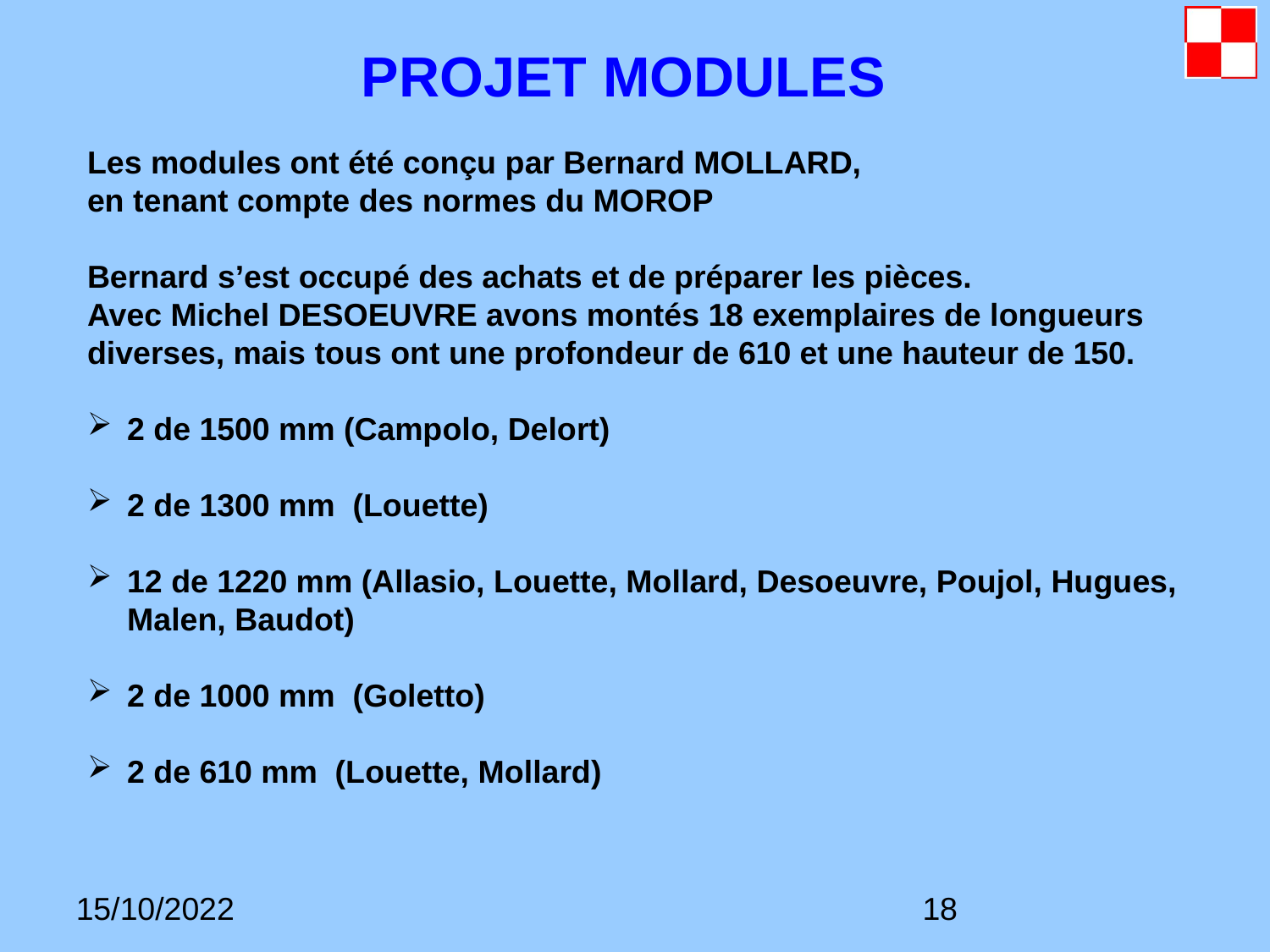

PROJET MODULES
Les modules ont été conçu par Bernard MOLLARD,
en tenant compte des normes du MOROP

Bernard s’est occupé des achats et de préparer les pièces.
Avec Michel DESOEUVRE avons montés 18 exemplaires de longueurs diverses, mais tous ont une profondeur de 610 et une hauteur de 150.

2 de 1500 mm (Campolo, Delort)

2 de 1300 mm  (Louette)

12 de 1220 mm (Allasio, Louette, Mollard, Desoeuvre, Poujol, Hugues, Malen, Baudot)

2 de 1000 mm  (Goletto)

2 de 610 mm  (Louette, Mollard)

15/10/2022
18